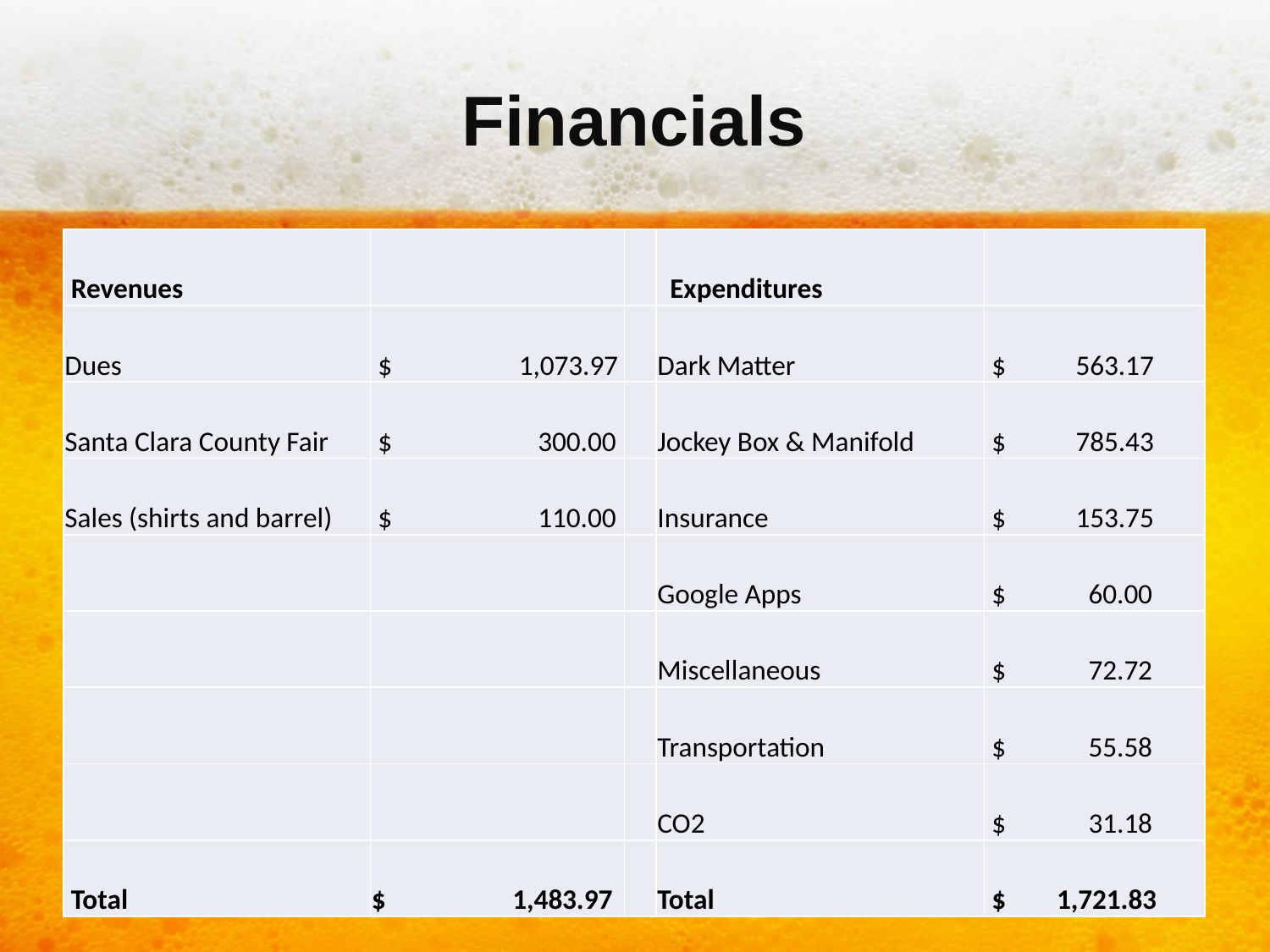

# Financials

### Chart: 2017 Sudzers Revenues = $1,560.00

| Category |
|---|
| Revenues |  |  | Expenditures |  |
| --- | --- | --- | --- | --- |
| Dues | $ 1,073.97 |  | Dark Matter | $ 563.17 |
| Santa Clara County Fair | $ 300.00 |  | Jockey Box & Manifold | $ 785.43 |
| Sales (shirts and barrel) | $ 110.00 |  | Insurance | $ 153.75 |
|  |  |  | Google Apps | $ 60.00 |
|  |  |  | Miscellaneous | $ 72.72 |
|  |  |  | Transportation | $ 55.58 |
|  |  |  | CO2 | $ 31.18 |
| Total | $ 1,483.97 |  | Total | $ 1,721.83 |